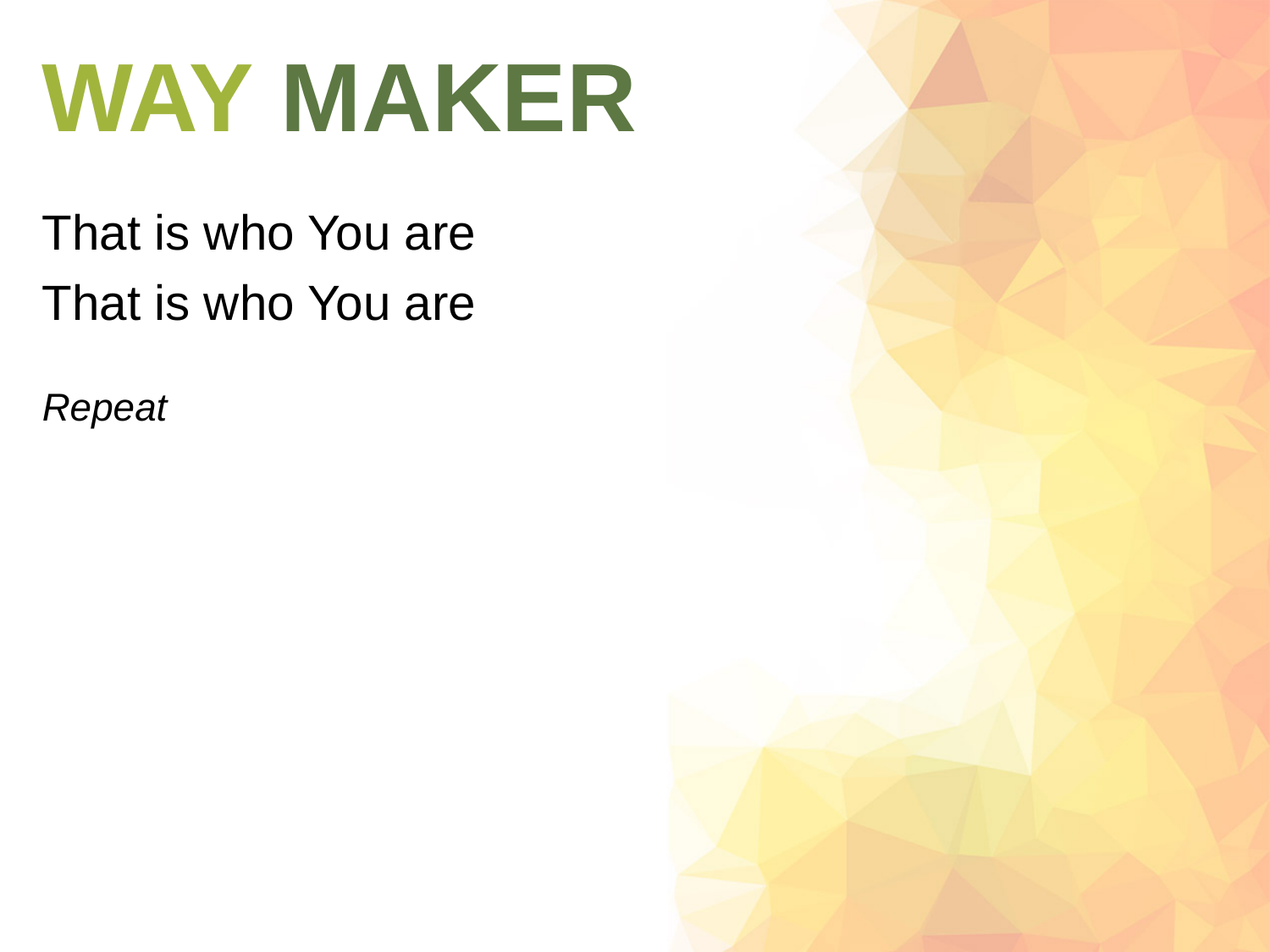

# WAY MAKER
That is who You are
That is who You are

Repeat